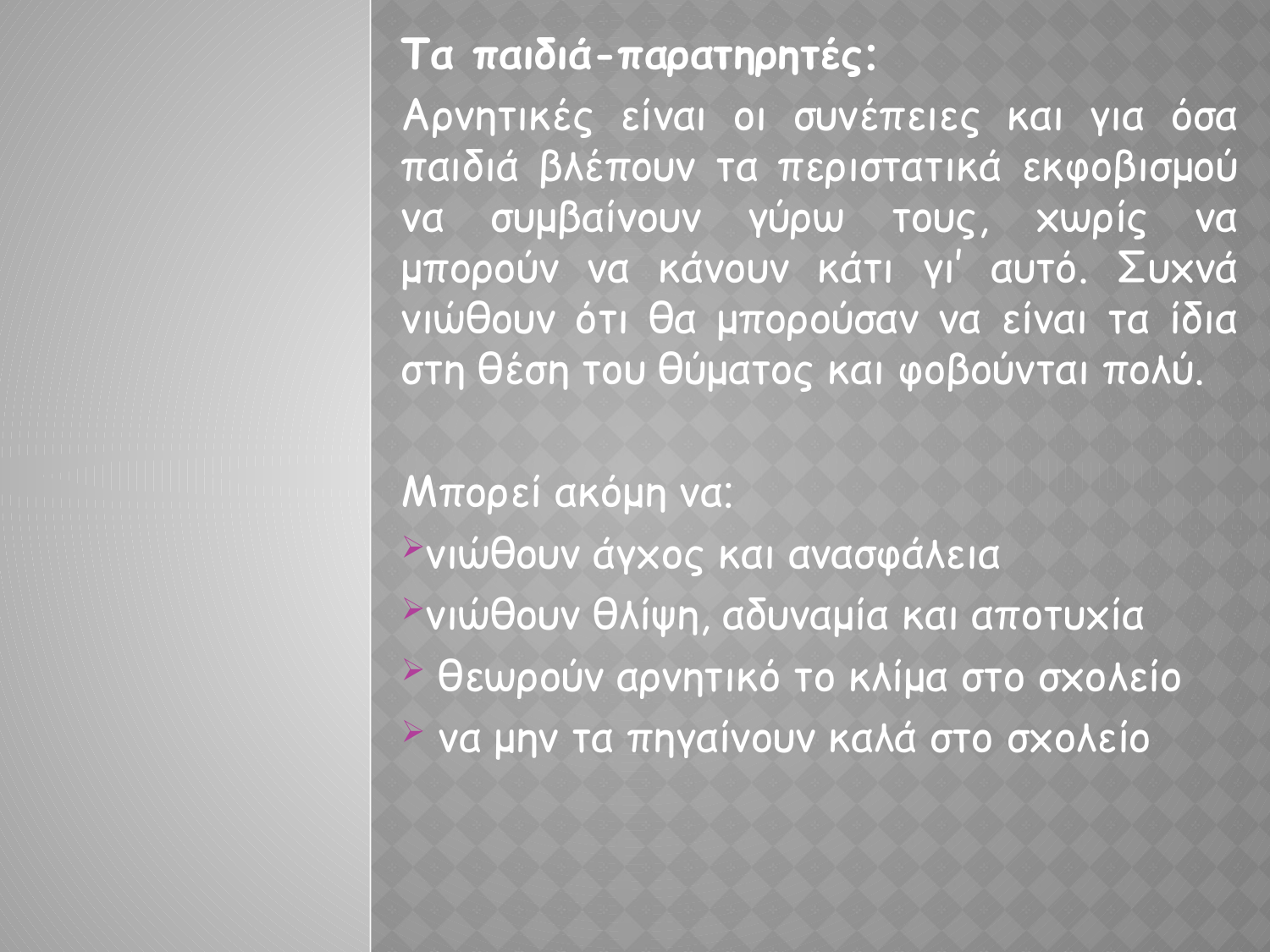

Τα παιδιά-παρατηρητές:
Αρνητικές είναι οι συνέπειες και για όσα παιδιά βλέπουν τα περιστατικά εκφοβισμού να συμβαίνουν γύρω τους, χωρίς να μπορούν να κάνουν κάτι γι’ αυτό. Συχνά νιώθουν ότι θα μπορούσαν να είναι τα ίδια στη θέση του θύματος και φοβούνται πολύ.

Μπορεί ακόμη να:
νιώθουν άγχος και ανασφάλεια
νιώθουν θλίψη, αδυναμία και αποτυχία
 θεωρούν αρνητικό το κλίμα στο σχολείο
 να μην τα πηγαίνουν καλά στο σχολείο